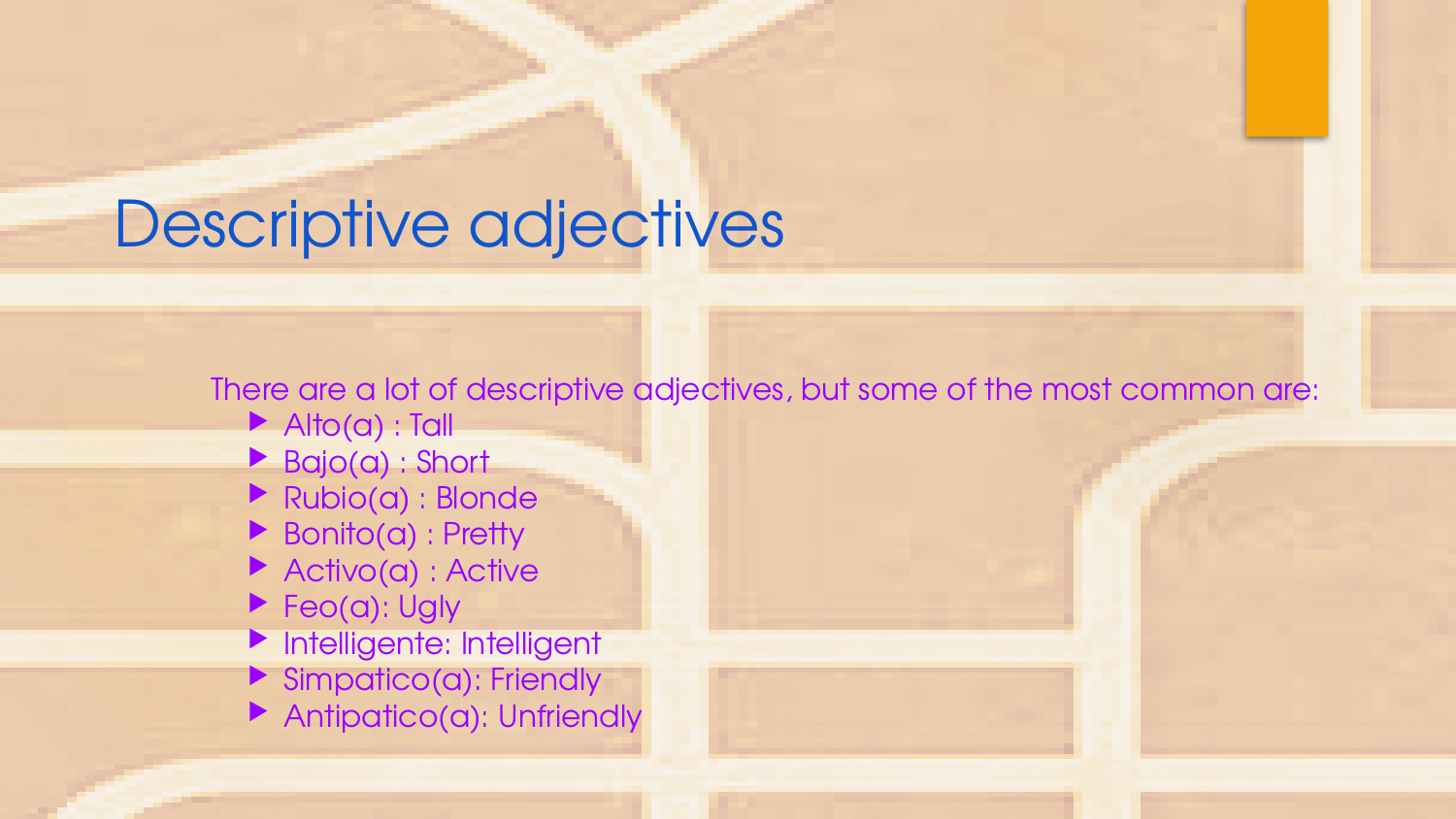

# Descriptive adjectives
There are a lot of descriptive adjectives, but some of the most common are:
Alto(a) : Tall
Bajo(a) : Short
Rubio(a) : Blonde
Bonito(a) : Pretty
Activo(a) : Active
Feo(a): Ugly
Intelligente: Intelligent
Simpatico(a): Friendly
Antipatico(a): Unfriendly